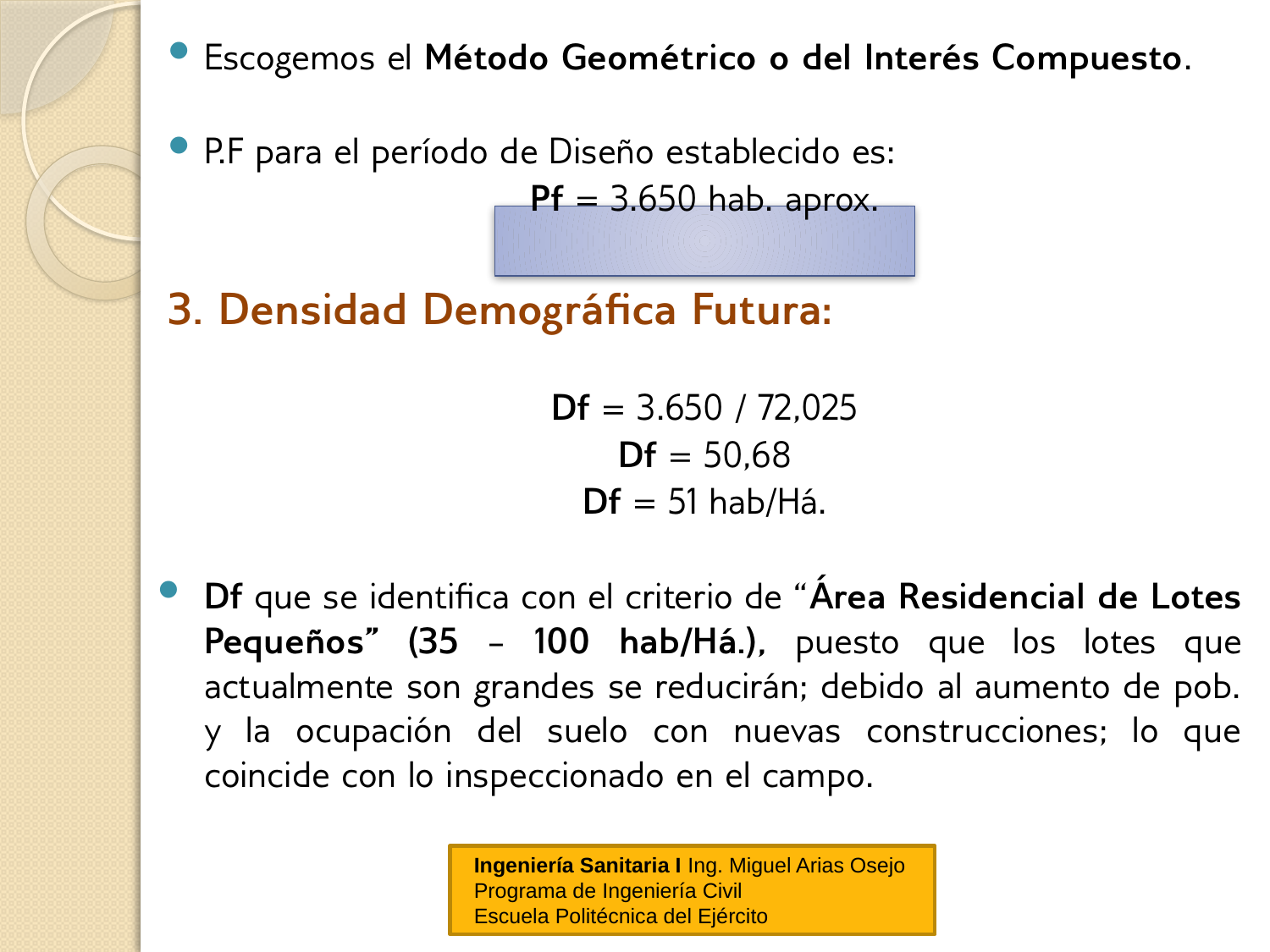

Escogemos el Método Geométrico o del Interés Compuesto.

P.F para el período de Diseño establecido es:
Pf = 3.650 hab. aprox.

3. Densidad Demográfica Futura:

Df = 3.650 / 72,025
Df = 50,68
Df = 51 hab/Há.

Df que se identifica con el criterio de “Área Residencial de Lotes Pequeños” (35 – 100 hab/Há.), puesto que los lotes que actualmente son grandes se reducirán; debido al aumento de pob. y la ocupación del suelo con nuevas construcciones; lo que coincide con lo inspeccionado en el campo.

Ingeniería Sanitaria I Ing. Miguel Arias Osejo
Programa de Ingeniería Civil
Escuela Politécnica del Ejército